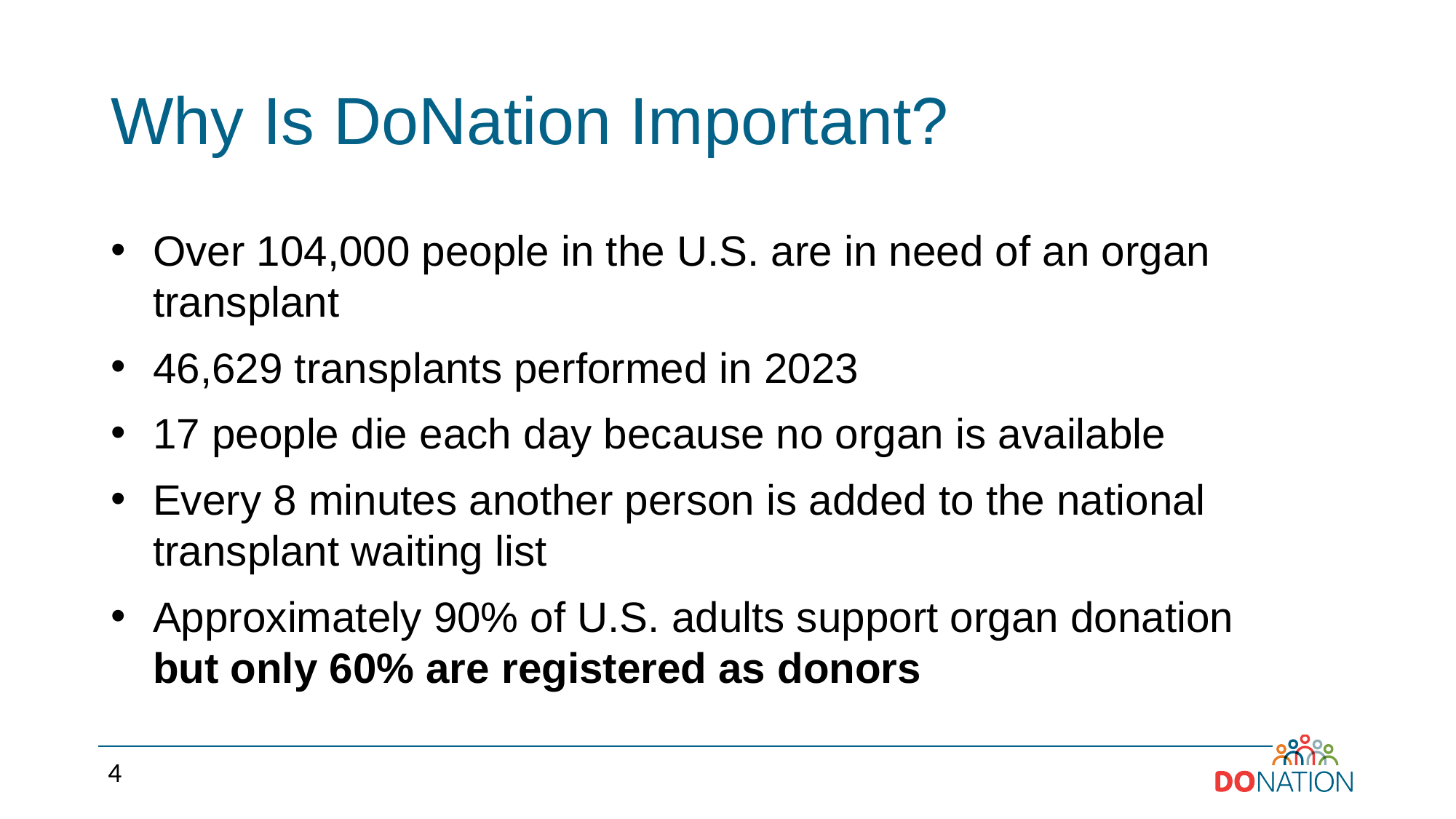

# Why Is DoNation Important?
Over 104,000 people in the U.S. are in need of an organ transplant
46,629 transplants performed in 2023
17 people die each day because no organ is available
Every 8 minutes another person is added to the national transplant waiting list
Approximately 90% of U.S. adults support organ donation but only 60% are registered as donors
4